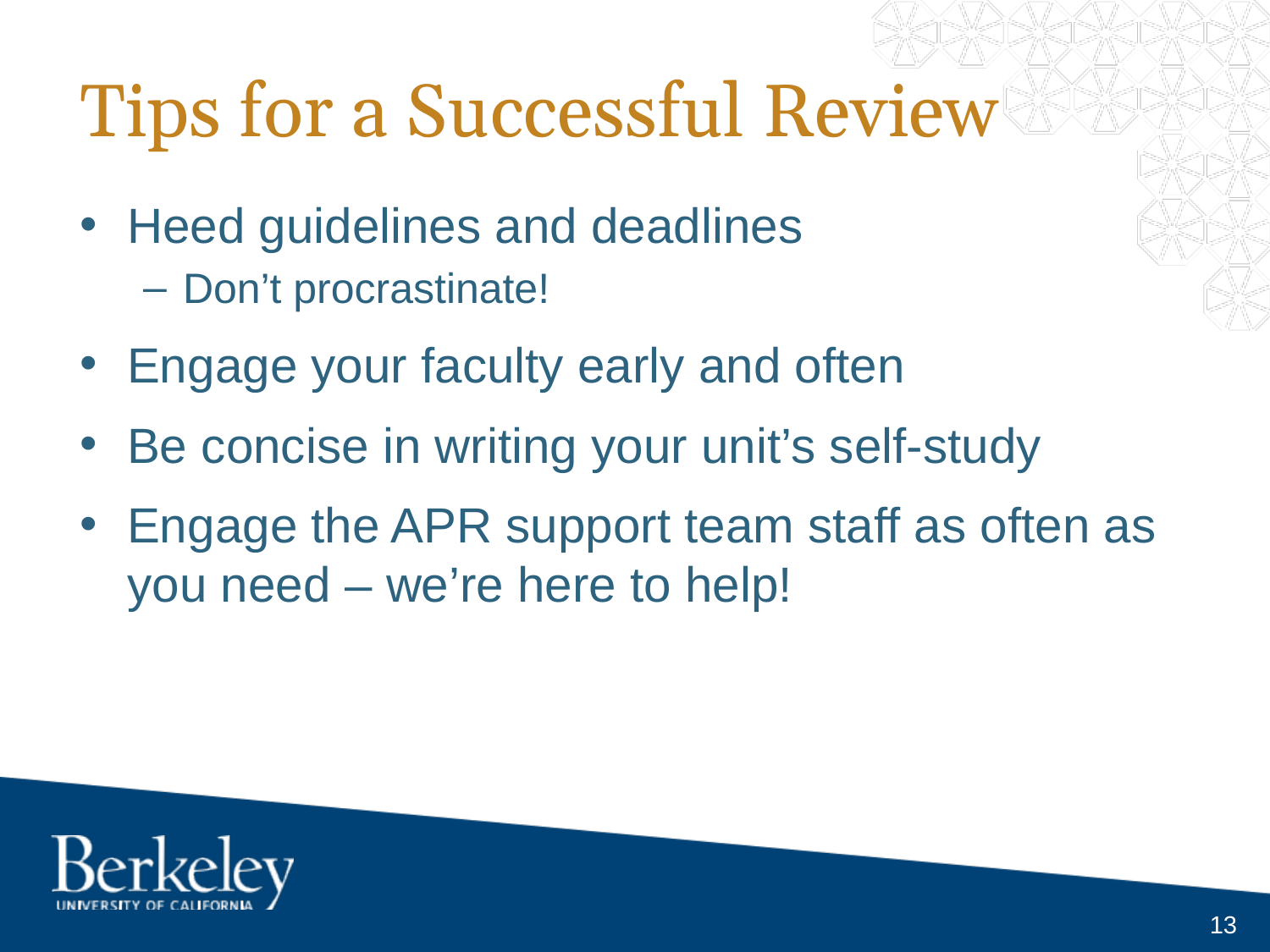

# Tips for a Successful Review
Heed guidelines and deadlines
Don’t procrastinate!
Engage your faculty early and often
Be concise in writing your unit’s self-study
Engage the APR support team staff as often as you need – we’re here to help!

13